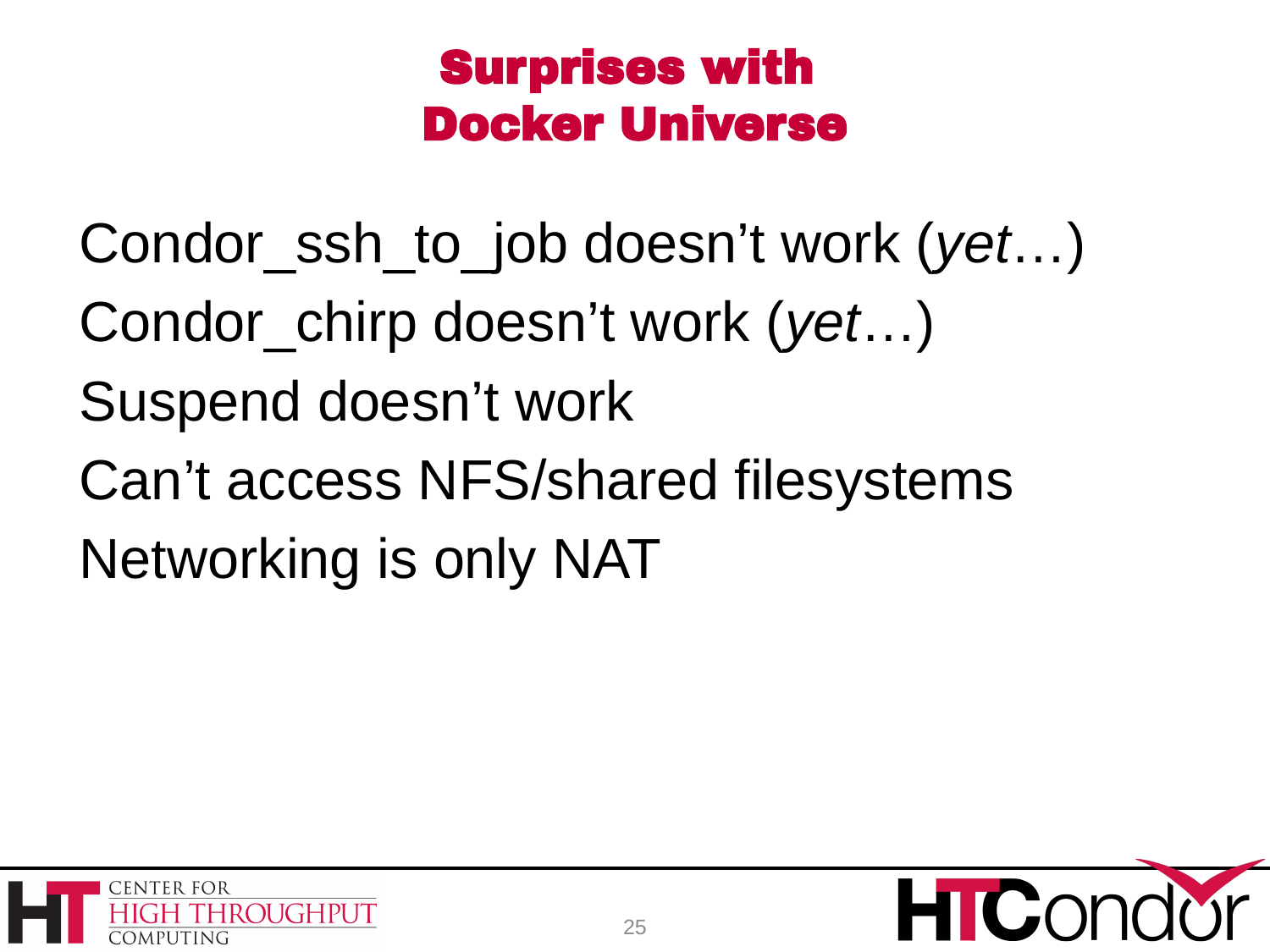

# Surprises with Docker Universe
Condor_ssh_to_job doesn’t work (yet…)
Condor_chirp doesn’t work (yet…)
Suspend doesn’t work
Can’t access NFS/shared filesystems
Networking is only NAT
25